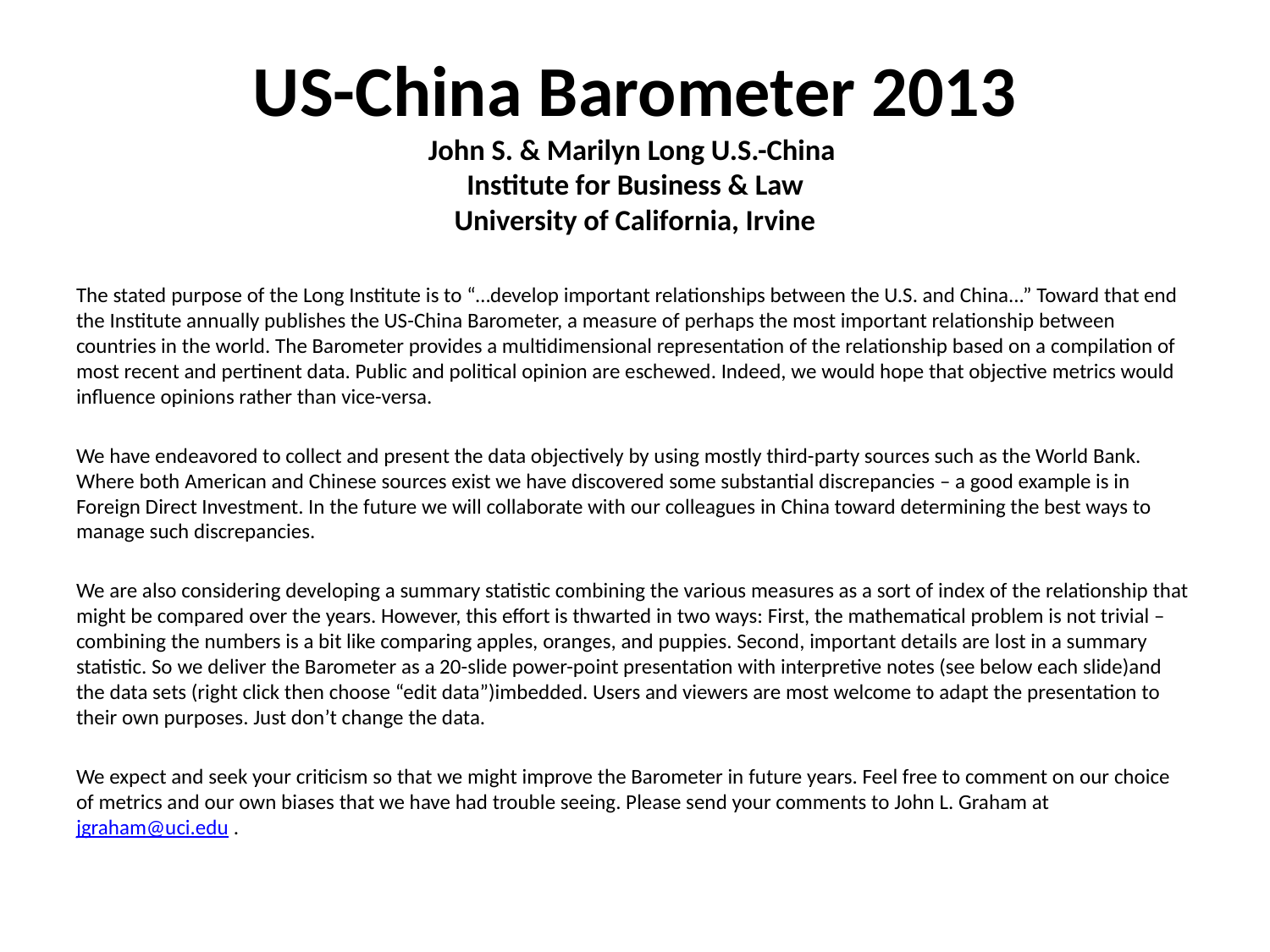

# US-China Barometer 2013 John S. & Marilyn Long U.S.-China Institute for Business & Law University of California, Irvine
The stated purpose of the Long Institute is to “…develop important relationships between the U.S. and China...” Toward that end the Institute annually publishes the US-China Barometer, a measure of perhaps the most important relationship between countries in the world. The Barometer provides a multidimensional representation of the relationship based on a compilation of most recent and pertinent data. Public and political opinion are eschewed. Indeed, we would hope that objective metrics would influence opinions rather than vice-versa.

We have endeavored to collect and present the data objectively by using mostly third-party sources such as the World Bank. Where both American and Chinese sources exist we have discovered some substantial discrepancies – a good example is in Foreign Direct Investment. In the future we will collaborate with our colleagues in China toward determining the best ways to manage such discrepancies.

We are also considering developing a summary statistic combining the various measures as a sort of index of the relationship that might be compared over the years. However, this effort is thwarted in two ways: First, the mathematical problem is not trivial – combining the numbers is a bit like comparing apples, oranges, and puppies. Second, important details are lost in a summary statistic. So we deliver the Barometer as a 20-slide power-point presentation with interpretive notes (see below each slide)and the data sets (right click then choose “edit data”)imbedded. Users and viewers are most welcome to adapt the presentation to their own purposes. Just don’t change the data.

We expect and seek your criticism so that we might improve the Barometer in future years. Feel free to comment on our choice of metrics and our own biases that we have had trouble seeing. Please send your comments to John L. Graham at jgraham@uci.edu .